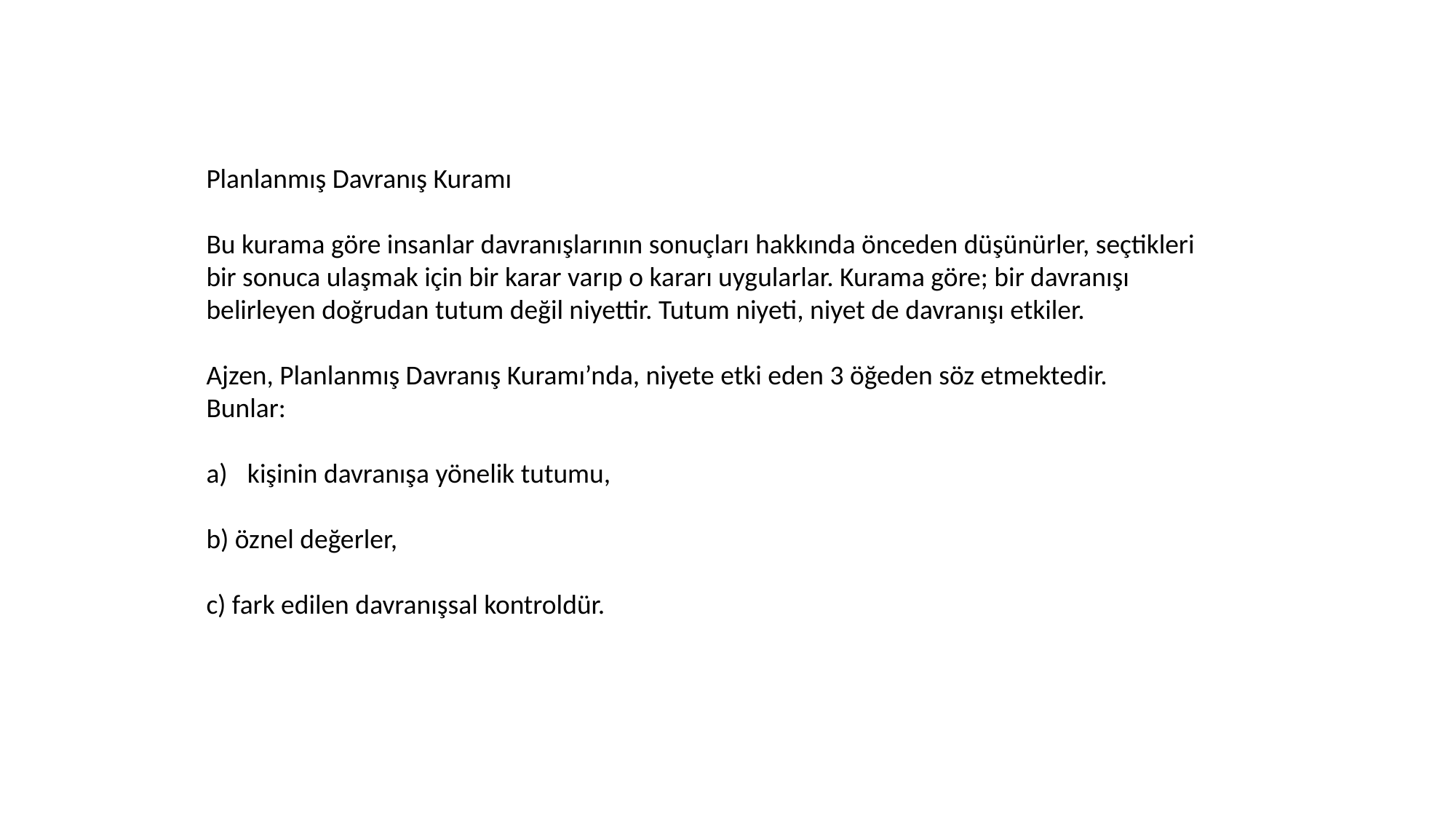

Planlanmış Davranış Kuramı

Bu kurama göre insanlar davranışlarının sonuçları hakkında önceden düşünürler, seçtikleri bir sonuca ulaşmak için bir karar varıp o kararı uygularlar. Kurama göre; bir davranışı belirleyen doğrudan tutum değil niyettir. Tutum niyeti, niyet de davranışı etkiler.

Ajzen, Planlanmış Davranış Kuramı’nda, niyete etki eden 3 öğeden söz etmektedir.
Bunlar:

kişinin davranışa yönelik tutumu,

b) öznel değerler,

c) fark edilen davranışsal kontroldür.